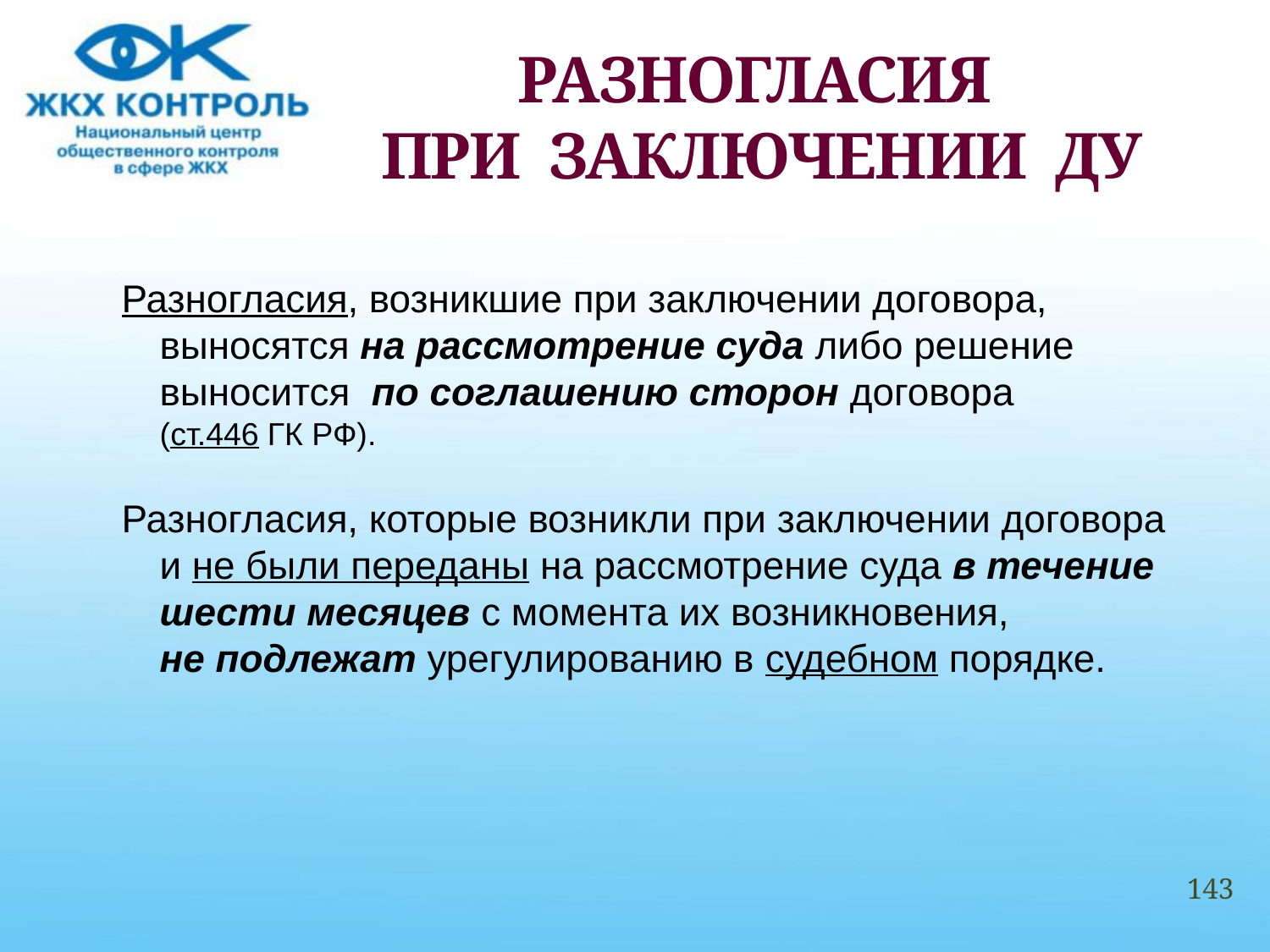

# РАЗНОГЛАСИЯ ПРИ  ЗАКЛЮЧЕНИИ  ДУ
Разногласия, возникшие при заключении договора,  выносятся на рассмотрение суда либо решение выносится  по соглашению сторон договора          (ст.446 ГК РФ).
Разногласия, которые возникли при заключении договора   и не были переданы на рассмотрение суда в течение шести месяцев с момента их возникновения,             не подлежат урегулированию в судебном порядке.

143